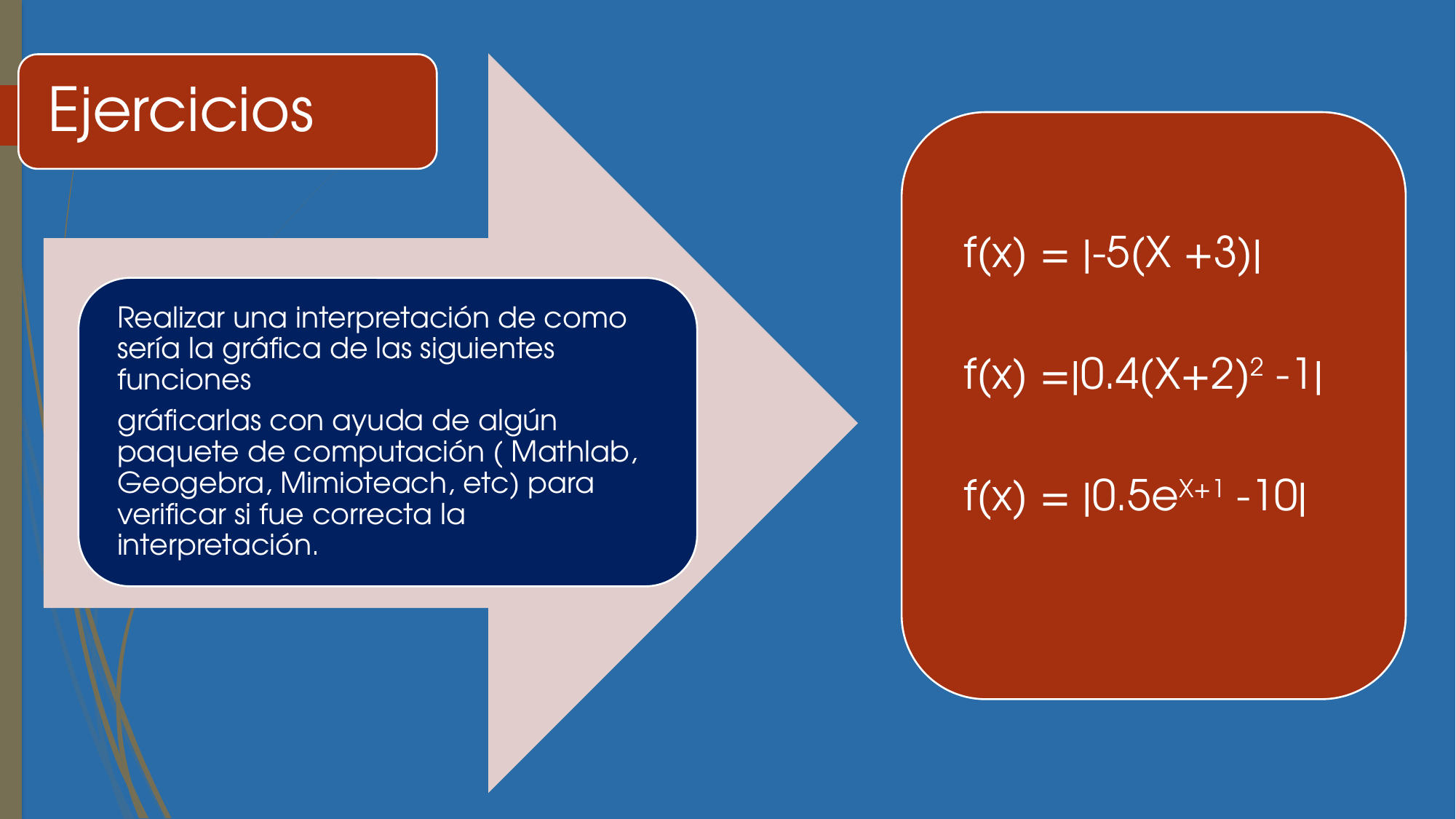

Realizar una interpretación de como sería la gráfica de las siguientes funciones
gráficarlas con ayuda de algún paquete de computación ( Mathlab, Geogebra, Mimioteach, etc) para verificar si fue correcta la interpretación.
Ejercicios
f(x) = |-5(X +3)|

f(x) =|0.4(X+2)2 -1|

f(x) = |0.5eX+1 -10|